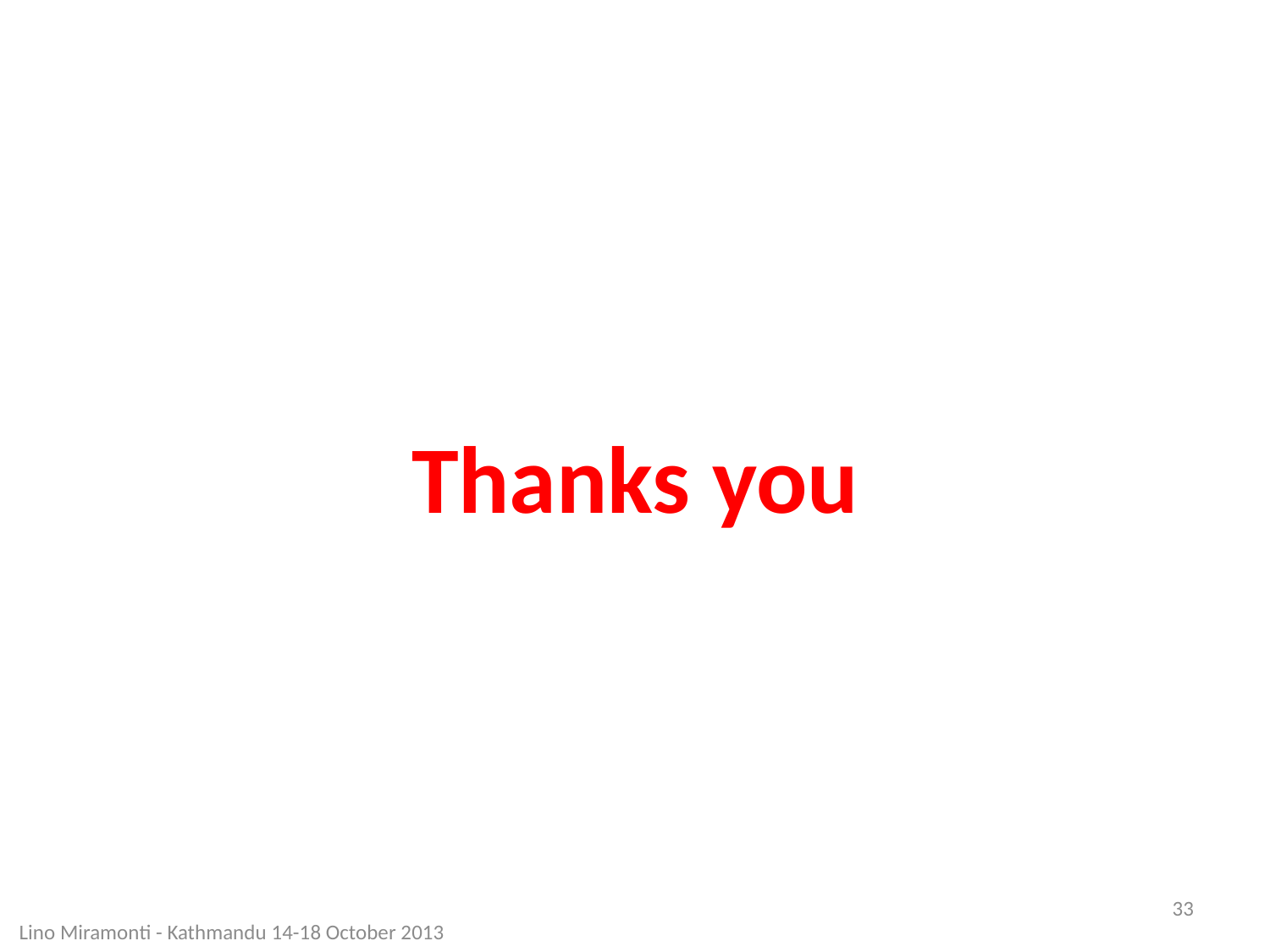

Thanks you
33
Lino Miramonti - Kathmandu 14-18 October 2013